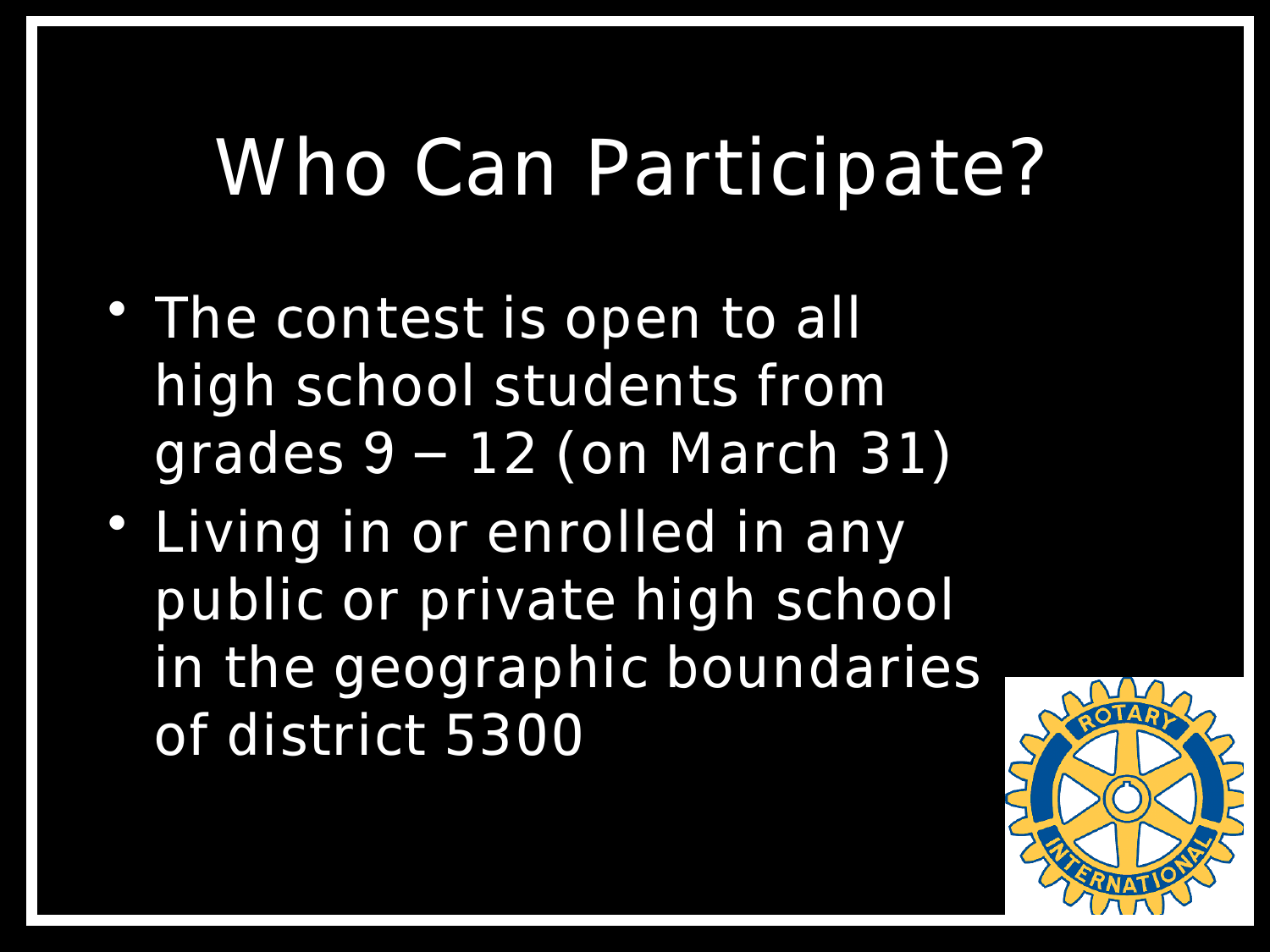

# Who Can Participate?
The contest is open to all high school students from grades 9 – 12 (on March 31)
Living in or enrolled in any public or private high school in the geographic boundaries of district 5300